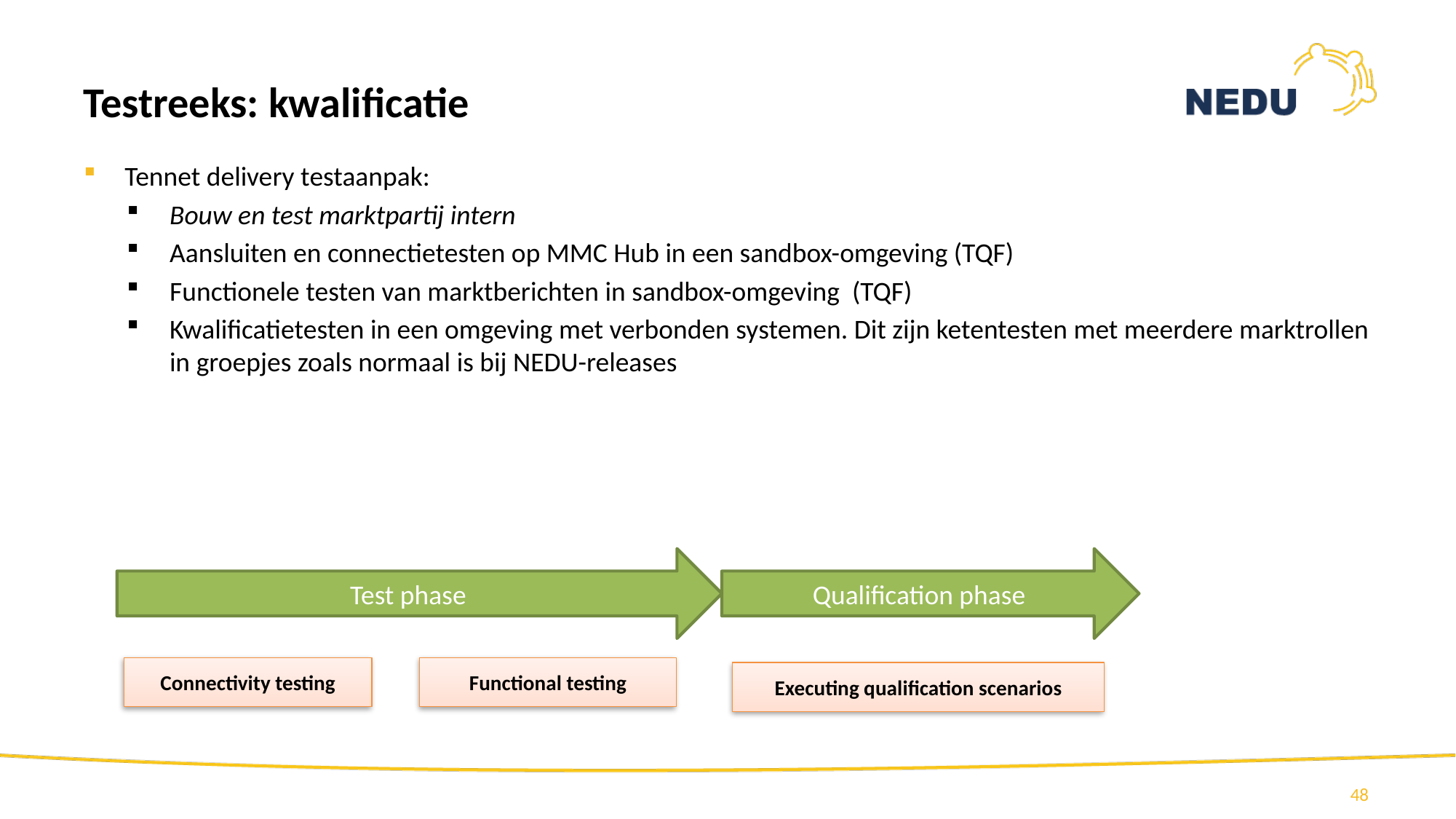

# Testreeks: kwalificatie
Tennet delivery testaanpak:
Bouw en test marktpartij intern
Aansluiten en connectietesten op MMC Hub in een sandbox-omgeving (TQF)
Functionele testen van marktberichten in sandbox-omgeving  (TQF)
Kwalificatietesten in een omgeving met verbonden systemen. Dit zijn ketentesten met meerdere marktrollen in groepjes zoals normaal is bij NEDU-releases
Test phase
Qualification phase
Functional testing
Connectivity testing
Executing qualification scenarios
48